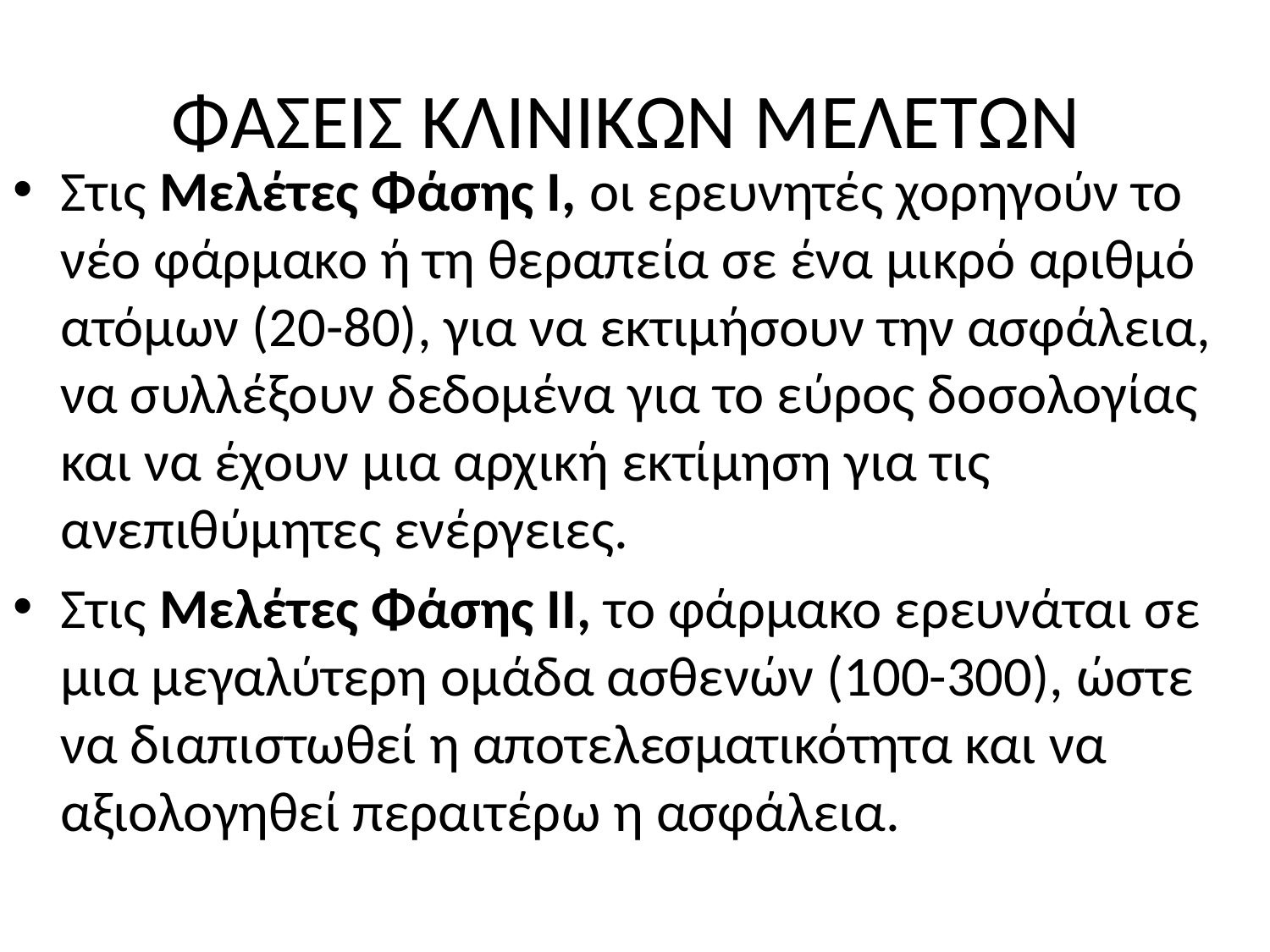

# ΦΑΣΕΙΣ ΚΛΙΝΙΚΩΝ ΜΕΛΕΤΩΝ
Στις Μελέτες Φάσης Ι, οι ερευνητές χορηγούν το νέο φάρμακο ή τη θεραπεία σε ένα μικρό αριθμό ατόμων (20-80), για να εκτιμήσουν την ασφάλεια, να συλλέξουν δεδομένα για το εύρος δοσολογίας και να έχουν μια αρχική εκτίμηση για τις ανεπιθύμητες ενέργειες.
Στις Μελέτες Φάσης ΙΙ, το φάρμακο ερευνάται σε μια μεγαλύτερη ομάδα ασθενών (100-300), ώστε να διαπιστωθεί η αποτελεσματικότητα και να αξιολογηθεί περαιτέρω η ασφάλεια.